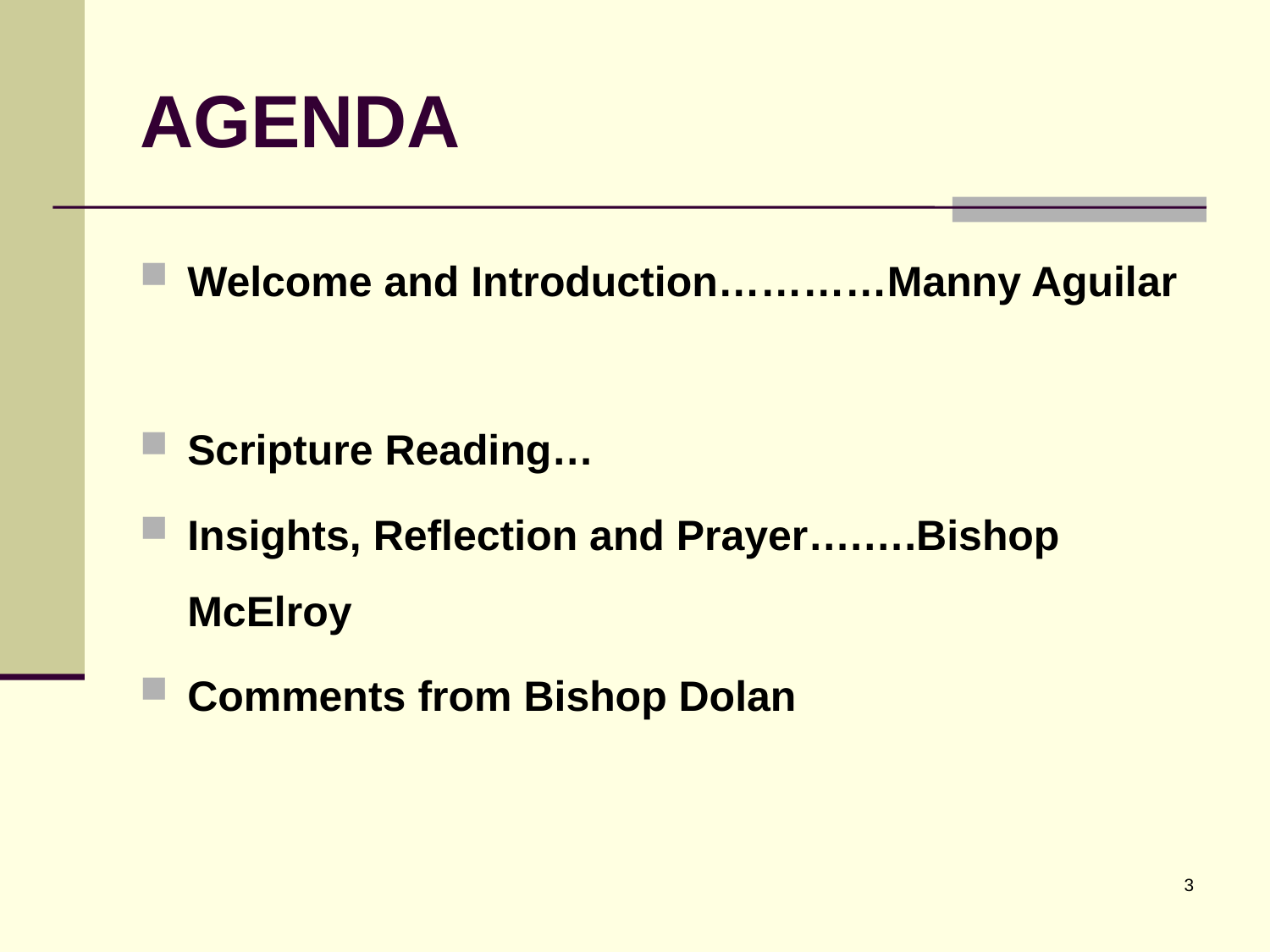

# AGENDA
Welcome and Introduction…………Manny Aguilar

Scripture Reading…
Insights, Reflection and Prayer….….Bishop McElroy
Comments from Bishop Dolan

3